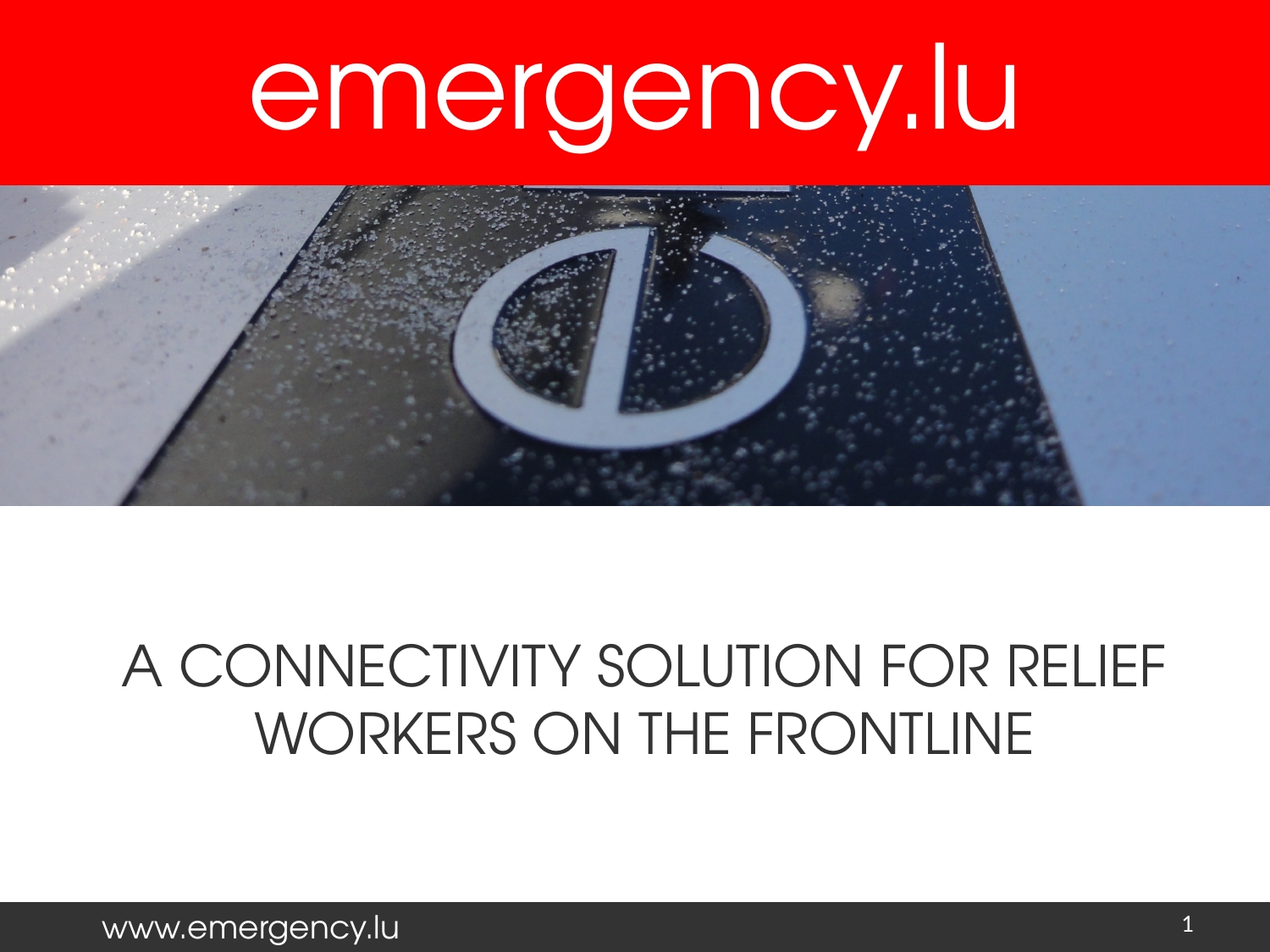

# A CONNECTIVITY SOLUTION FOR RELIEF WORKERS ON THE FRONTLINE
1